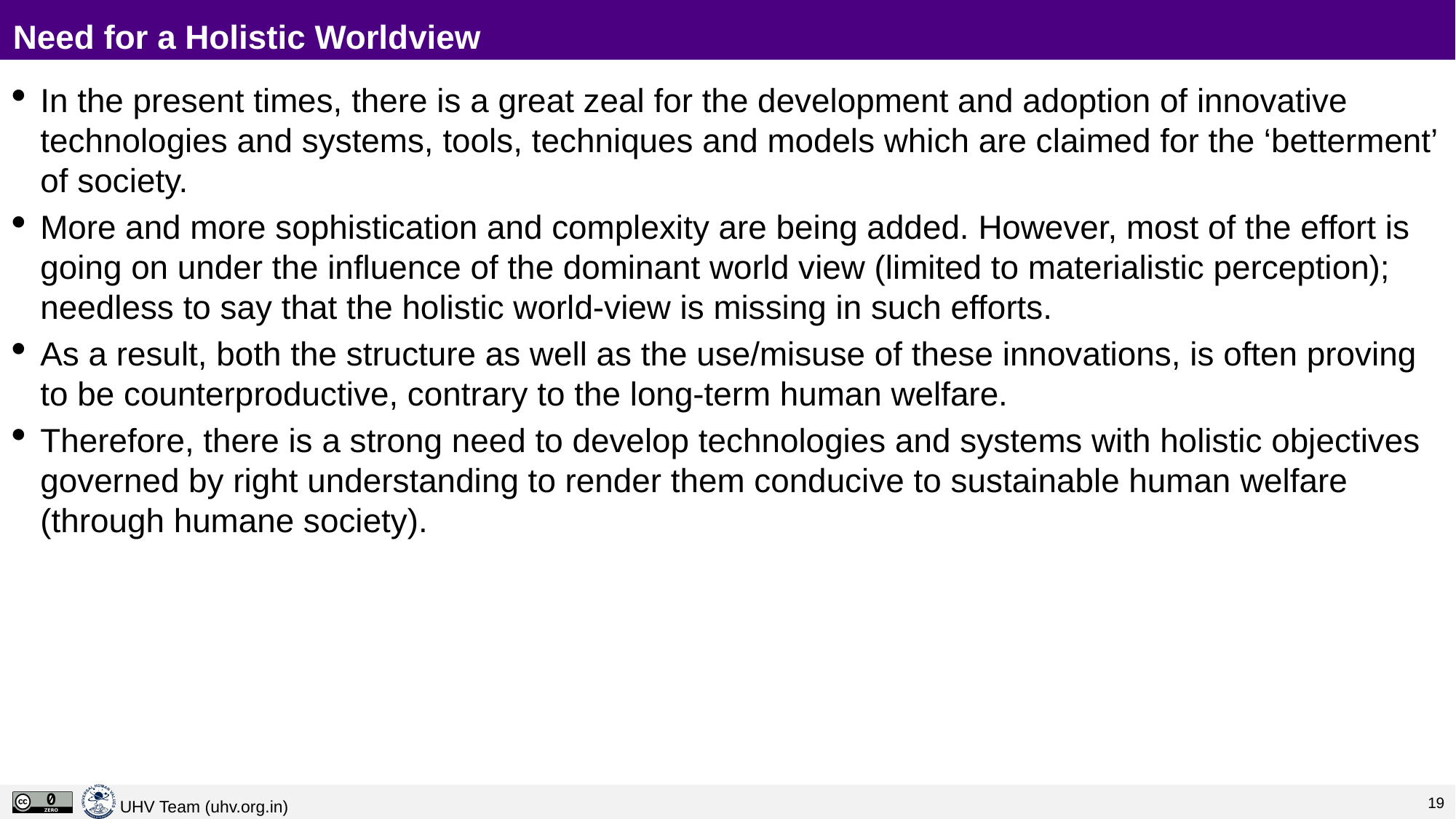

# Need for a Holistic Worldview
In the present times, there is a great zeal for the development and adoption of innovative technologies and systems, tools, techniques and models which are claimed for the ‘betterment’ of society.
More and more sophistication and complexity are being added. However, most of the effort is going on under the influence of the dominant world view (limited to materialistic perception); needless to say that the holistic world-view is missing in such efforts.
As a result, both the structure as well as the use/misuse of these innovations, is often proving to be counterproductive, contrary to the long-term human welfare.
Therefore, there is a strong need to develop technologies and systems with holistic objectives governed by right understanding to render them conducive to sustainable human welfare (through humane society).